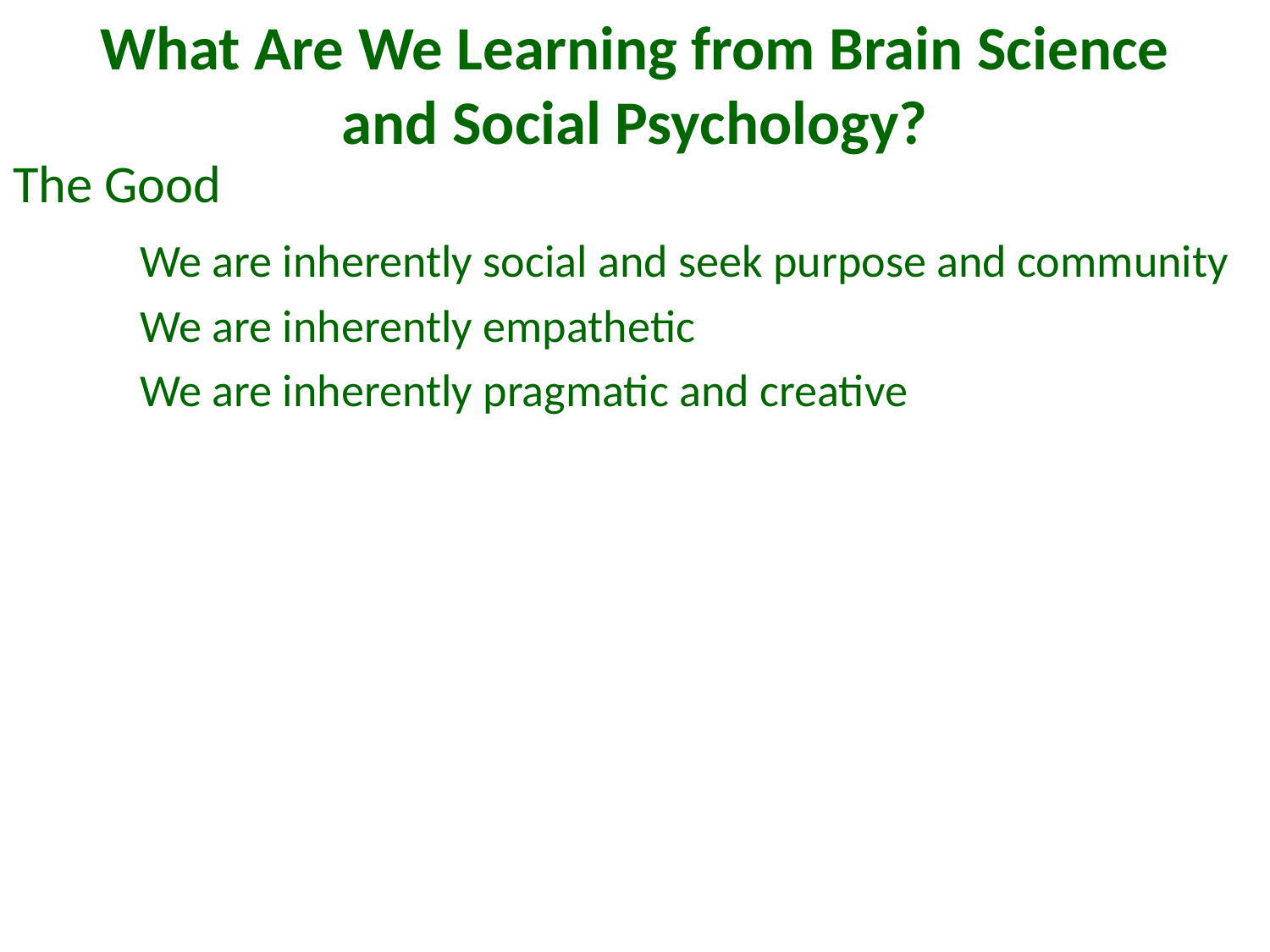

What Are We Learning from Brain Science and Social Psychology?
The Good
	We are inherently social and seek purpose and community
	We are inherently empathetic
	We are inherently pragmatic and creative